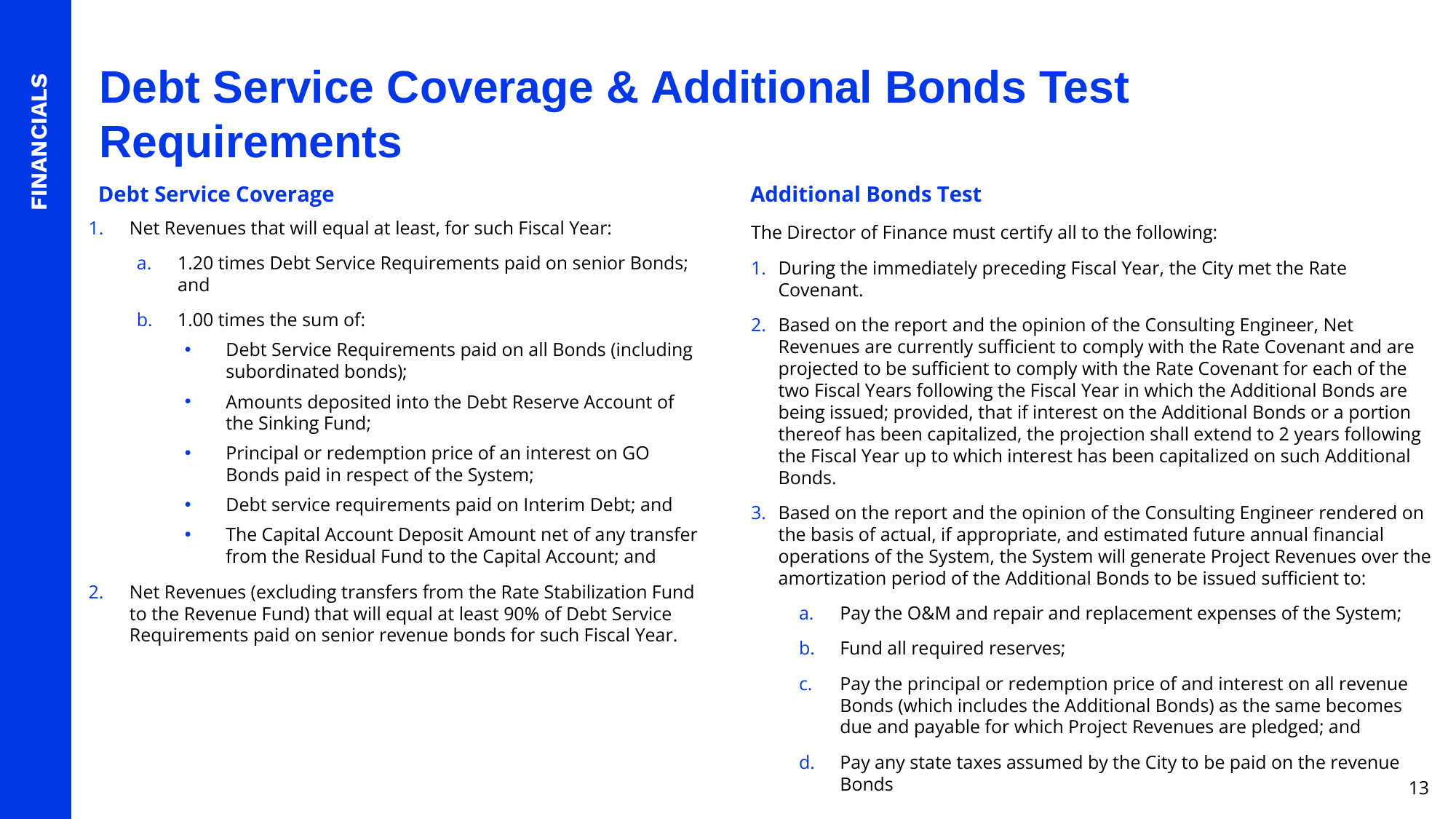

Debt Service Coverage & Additional Bonds Test Requirements
FINANCIALS
Additional Bonds Test
Debt Service Coverage
Net Revenues that will equal at least, for such Fiscal Year:
1.20 times Debt Service Requirements paid on senior Bonds; and
1.00 times the sum of:
Debt Service Requirements paid on all Bonds (including subordinated bonds);
Amounts deposited into the Debt Reserve Account of the Sinking Fund;
Principal or redemption price of an interest on GO Bonds paid in respect of the System;
Debt service requirements paid on Interim Debt; and
The Capital Account Deposit Amount net of any transfer from the Residual Fund to the Capital Account; and
Net Revenues (excluding transfers from the Rate Stabilization Fund to the Revenue Fund) that will equal at least 90% of Debt Service Requirements paid on senior revenue bonds for such Fiscal Year.

The Director of Finance must certify all to the following:
During the immediately preceding Fiscal Year, the City met the Rate Covenant.
Based on the report and the opinion of the Consulting Engineer, Net Revenues are currently sufficient to comply with the Rate Covenant and are projected to be sufficient to comply with the Rate Covenant for each of the two Fiscal Years following the Fiscal Year in which the Additional Bonds are being issued; provided, that if interest on the Additional Bonds or a portion thereof has been capitalized, the projection shall extend to 2 years following the Fiscal Year up to which interest has been capitalized on such Additional Bonds.
Based on the report and the opinion of the Consulting Engineer rendered on the basis of actual, if appropriate, and estimated future annual financial operations of the System, the System will generate Project Revenues over the amortization period of the Additional Bonds to be issued sufficient to:
Pay the O&M and repair and replacement expenses of the System;
Fund all required reserves;
Pay the principal or redemption price of and interest on all revenue Bonds (which includes the Additional Bonds) as the same becomes due and payable for which Project Revenues are pledged; and
Pay any state taxes assumed by the City to be paid on the revenue Bonds

13